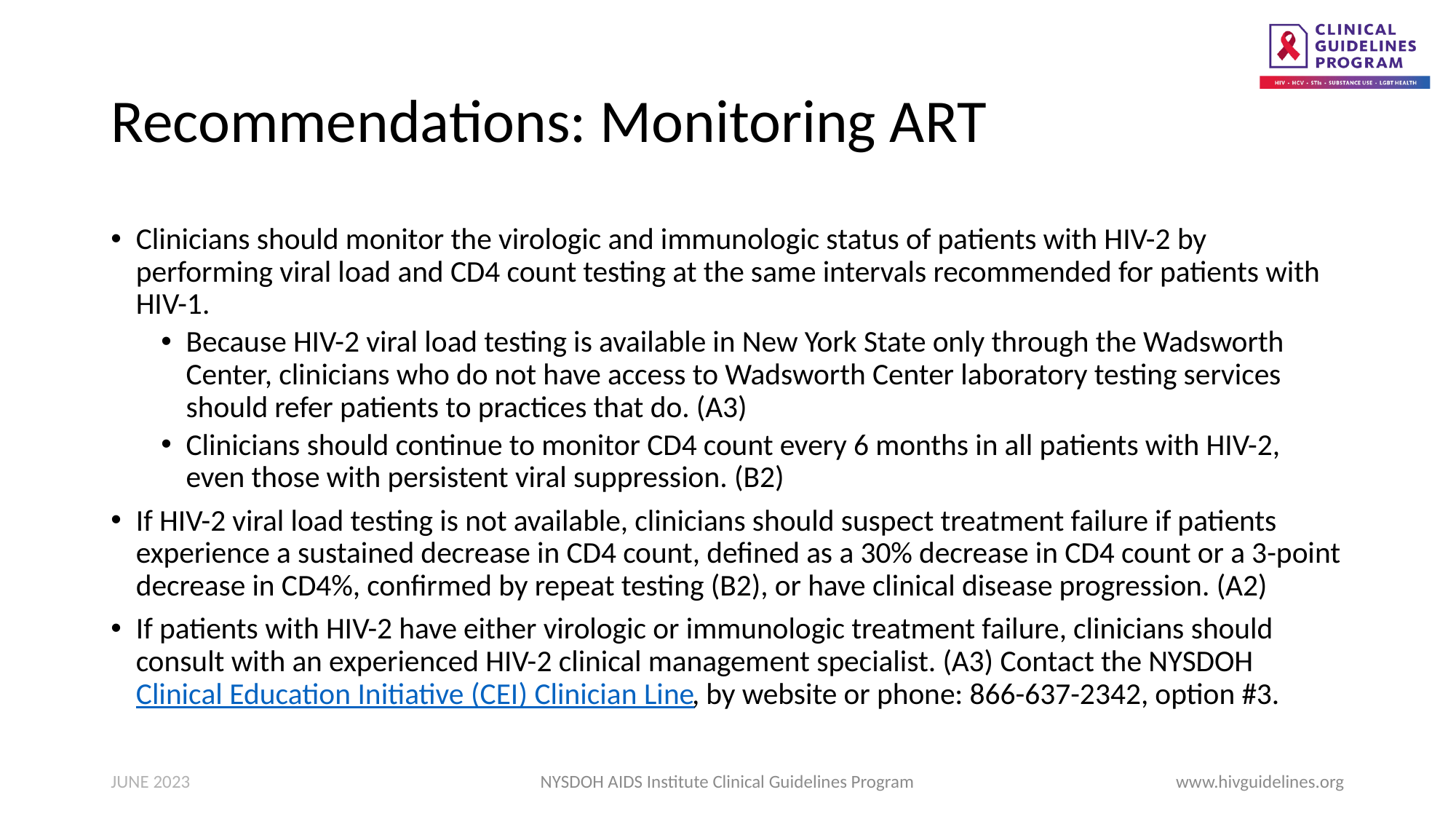

# Recommendations: Monitoring ART
Clinicians should monitor the virologic and immunologic status of patients with HIV-2 by performing viral load and CD4 count testing at the same intervals recommended for patients with HIV-1.
Because HIV-2 viral load testing is available in New York State only through the Wadsworth Center, clinicians who do not have access to Wadsworth Center laboratory testing services should refer patients to practices that do. (A3)
Clinicians should continue to monitor CD4 count every 6 months in all patients with HIV-2, even those with persistent viral suppression. (B2)
If HIV-2 viral load testing is not available, clinicians should suspect treatment failure if patients experience a sustained decrease in CD4 count, defined as a 30% decrease in CD4 count or a 3-point decrease in CD4%, confirmed by repeat testing (B2), or have clinical disease progression. (A2)
If patients with HIV-2 have either virologic or immunologic treatment failure, clinicians should consult with an experienced HIV-2 clinical management specialist. (A3) Contact the NYSDOH Clinical Education Initiative (CEI) Clinician Line, by website or phone: 866-637-2342, option #3.
JUNE 2023
NYSDOH AIDS Institute Clinical Guidelines Program
www.hivguidelines.org